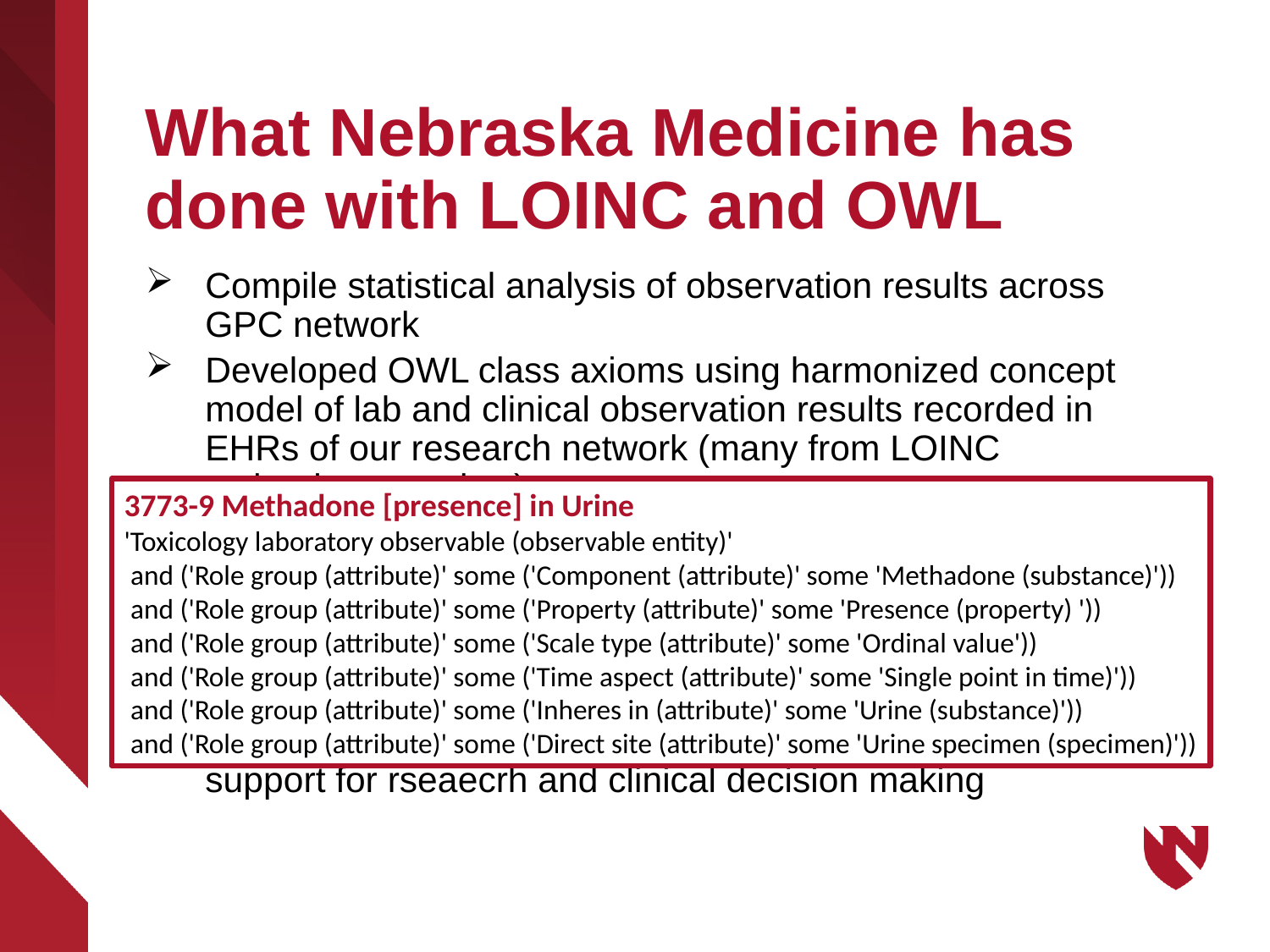

# What Nebraska Medicine has done with LOINC and OWL
Compile statistical analysis of observation results across GPC network
Developed OWL class axioms using harmonized concept model of lab and clinical observation results recorded in EHRs of our research network (many from LOINC technology preview)
Classified with SNOMED CT to support full ontological definition across defining SNOMED domains
Extracting LOINC Observables hierarchical subset as set of OWL axioms
Support US LOINC OWL ontology to provide metadata browsing, extensional valueset definitions and query support for rseaecrh and clinical decision making

3773-9 Methadone [presence] in Urine
'Toxicology laboratory observable (observable entity)'
 and ('Role group (attribute)' some ('Component (attribute)' some 'Methadone (substance)'))
 and ('Role group (attribute)' some ('Property (attribute)' some 'Presence (property) '))
 and ('Role group (attribute)' some ('Scale type (attribute)' some 'Ordinal value'))
 and ('Role group (attribute)' some ('Time aspect (attribute)' some 'Single point in time)'))
 and ('Role group (attribute)' some ('Inheres in (attribute)' some 'Urine (substance)'))
 and ('Role group (attribute)' some ('Direct site (attribute)' some 'Urine specimen (specimen)'))